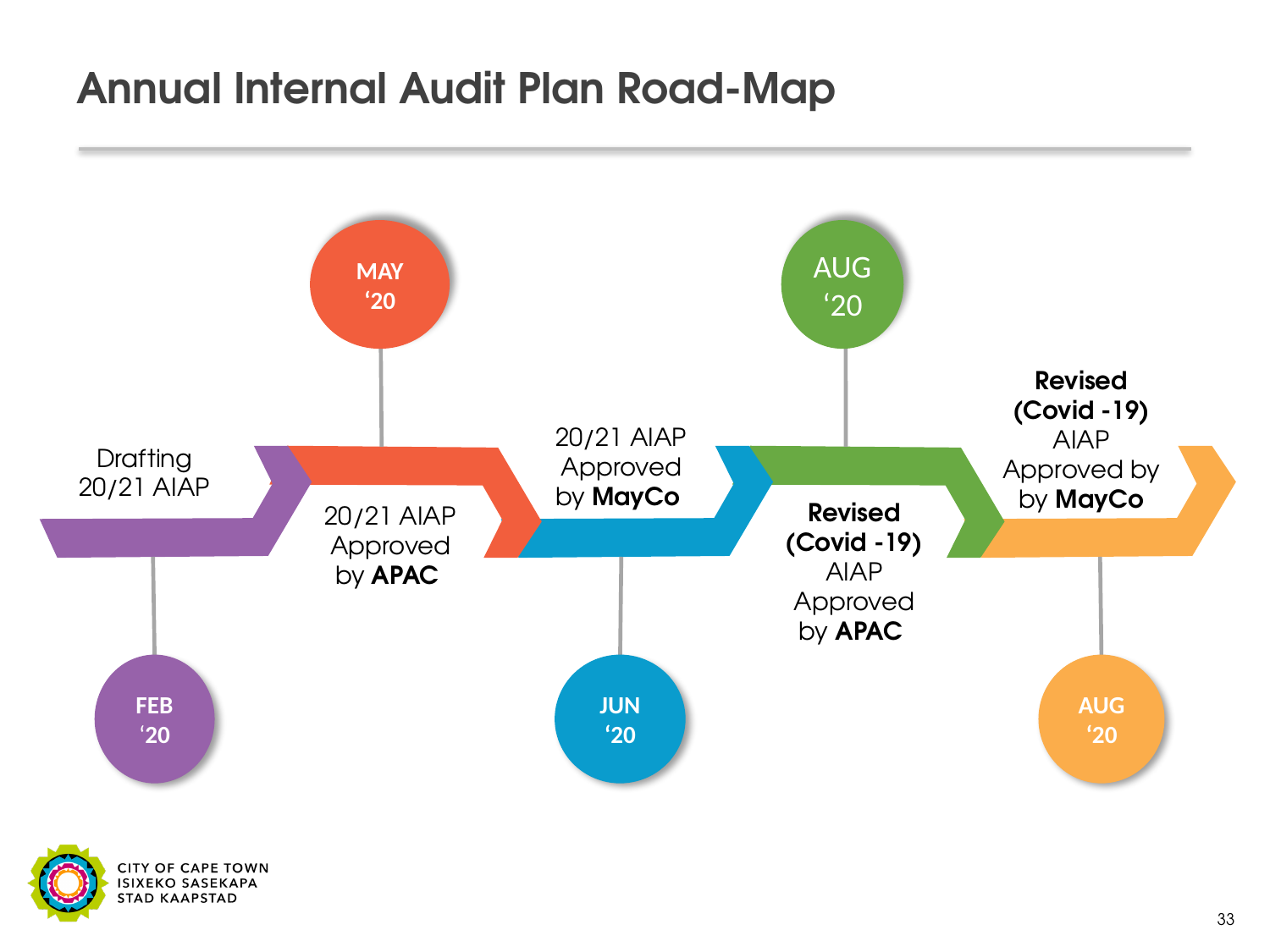

# Annual Internal Audit Plan Road-Map
MAY ‘20
AUG ‘20

FEB ‘20
JUN ‘20
AUG ‘20
Revised (Covid -19) AIAP Approved by by MayCo
20/21 AIAP Approved by MayCo

Drafting 20/21 AIAP
Revised (Covid -19) AIAP Approved by APAC
20/21 AIAP Approved by APAC
33